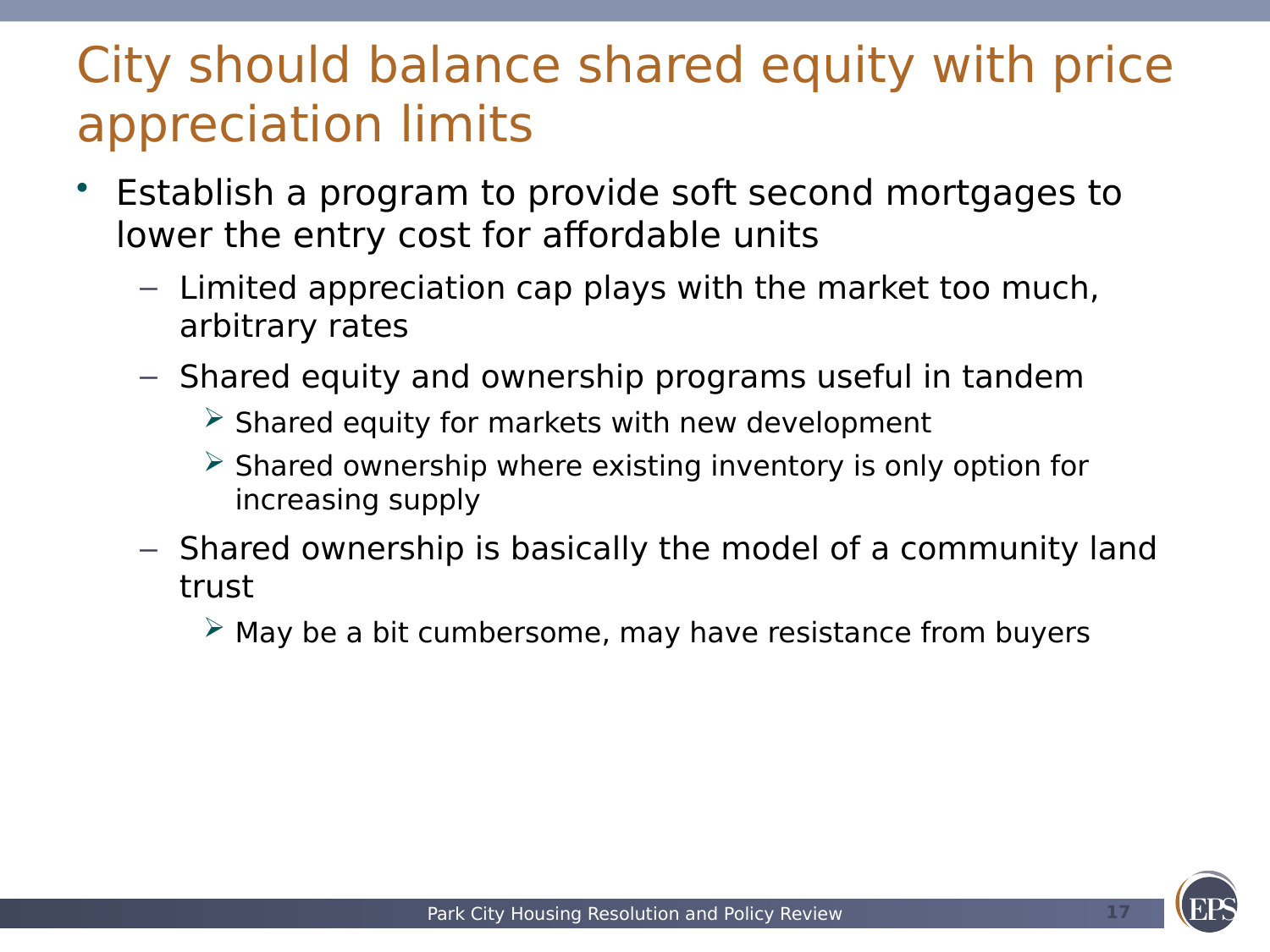

# City should balance shared equity with price appreciation limits
Establish a program to provide soft second mortgages to lower the entry cost for affordable units
Limited appreciation cap plays with the market too much, arbitrary rates
Shared equity and ownership programs useful in tandem
Shared equity for markets with new development
Shared ownership where existing inventory is only option for increasing supply
Shared ownership is basically the model of a community land trust
May be a bit cumbersome, may have resistance from buyers